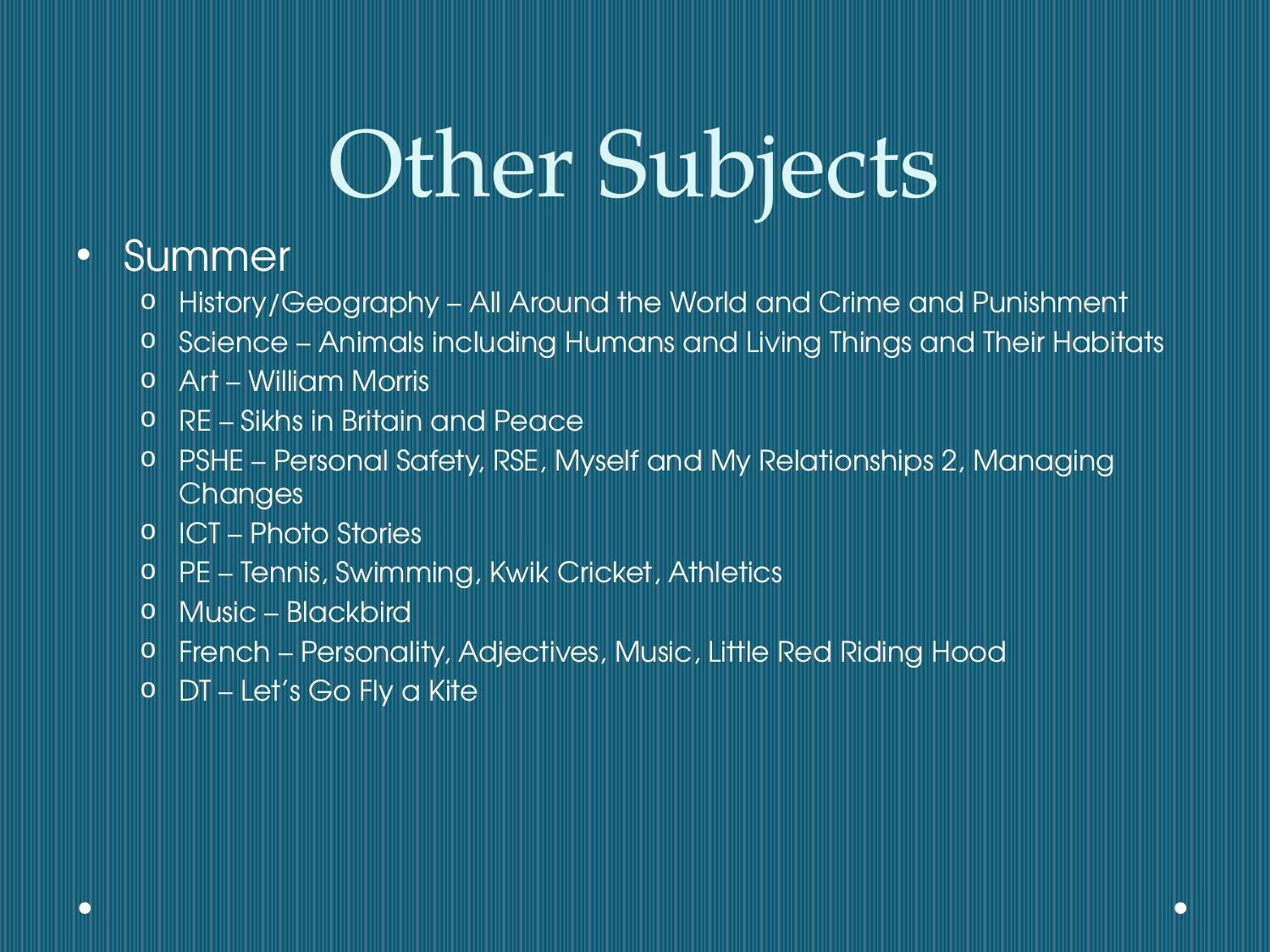

# Other Subjects
Summer
History/Geography – All Around the World and Crime and Punishment
Science – Animals including Humans and Living Things and Their Habitats
Art – William Morris
RE – Sikhs in Britain and Peace
PSHE – Personal Safety, RSE, Myself and My Relationships 2, Managing Changes
ICT – Photo Stories
PE – Tennis, Swimming, Kwik Cricket, Athletics
Music – Blackbird
French – Personality, Adjectives, Music, Little Red Riding Hood
DT – Let’s Go Fly a Kite